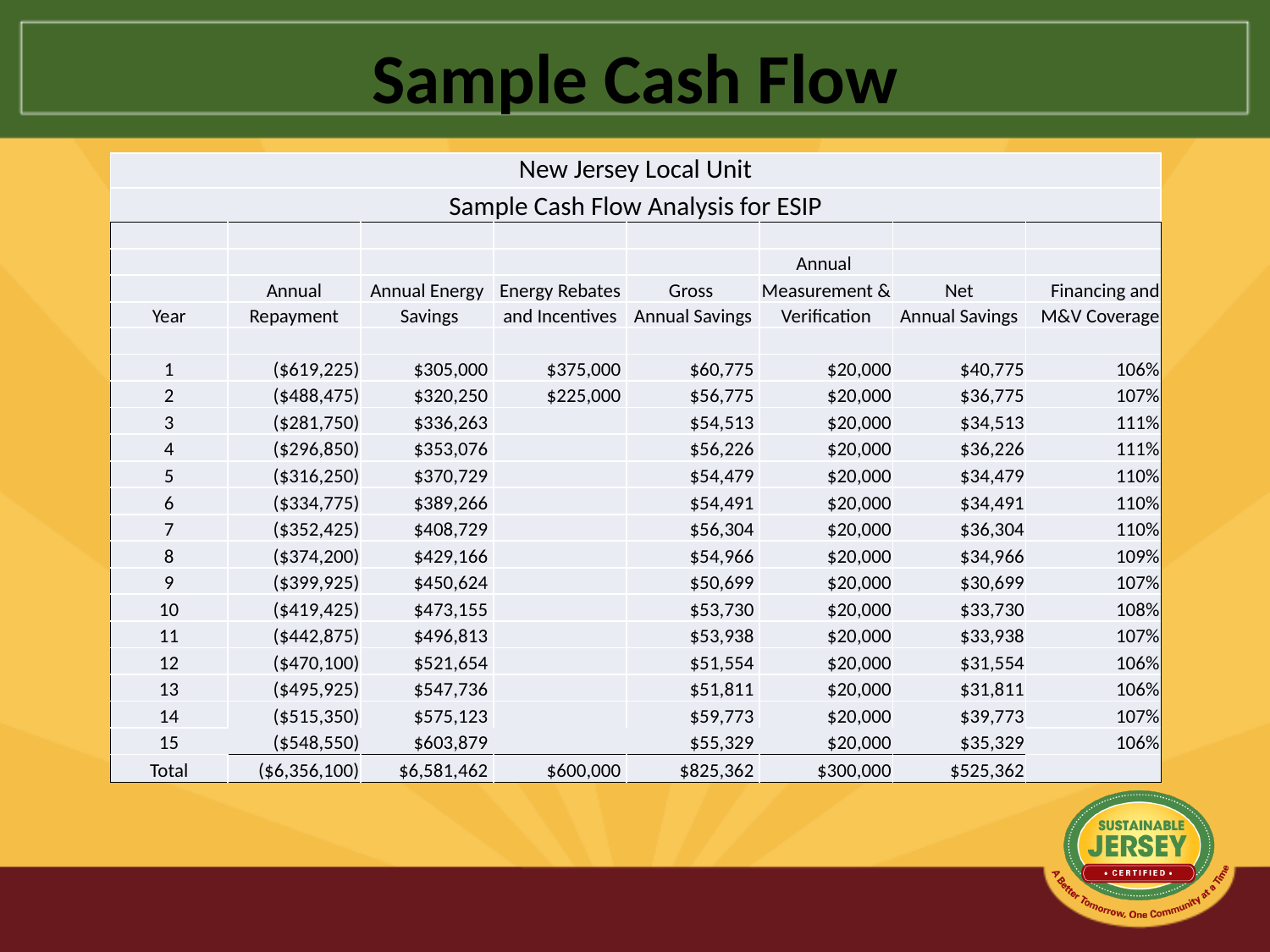

# Sample Cash Flow
| New Jersey Local Unit |  |  |  |  |  |  |  |
| --- | --- | --- | --- | --- | --- | --- | --- |
| Sample Cash Flow Analysis for ESIP |  |  |  |  |  |  |  |
|  |  |  |  |  |  |  |  |
|  |  |  |  |  | Annual |  |  |
|  | Annual | Annual Energy | Energy Rebates | Gross | Measurement & | Net | Financing and |
| Year | Repayment | Savings | and Incentives | Annual Savings | Verification | Annual Savings | M&V Coverage |
|  |  |  |  |  |  |  |  |
| 1 | ($619,225) | $305,000 | $375,000 | $60,775 | $20,000 | $40,775 | 106% |
| 2 | ($488,475) | $320,250 | $225,000 | $56,775 | $20,000 | $36,775 | 107% |
| 3 | ($281,750) | $336,263 |  | $54,513 | $20,000 | $34,513 | 111% |
| 4 | ($296,850) | $353,076 |  | $56,226 | $20,000 | $36,226 | 111% |
| 5 | ($316,250) | $370,729 |  | $54,479 | $20,000 | $34,479 | 110% |
| 6 | ($334,775) | $389,266 |  | $54,491 | $20,000 | $34,491 | 110% |
| 7 | ($352,425) | $408,729 |  | $56,304 | $20,000 | $36,304 | 110% |
| 8 | ($374,200) | $429,166 |  | $54,966 | $20,000 | $34,966 | 109% |
| 9 | ($399,925) | $450,624 |  | $50,699 | $20,000 | $30,699 | 107% |
| 10 | ($419,425) | $473,155 |  | $53,730 | $20,000 | $33,730 | 108% |
| 11 | ($442,875) | $496,813 |  | $53,938 | $20,000 | $33,938 | 107% |
| 12 | ($470,100) | $521,654 |  | $51,554 | $20,000 | $31,554 | 106% |
| 13 | ($495,925) | $547,736 |  | $51,811 | $20,000 | $31,811 | 106% |
| 14 | ($515,350) | $575,123 |  | $59,773 | $20,000 | $39,773 | 107% |
| 15 | ($548,550) | $603,879 |  | $55,329 | $20,000 | $35,329 | 106% |
| Total | ($6,356,100) | $6,581,462 | $600,000 | $825,362 | $300,000 | $525,362 |  |